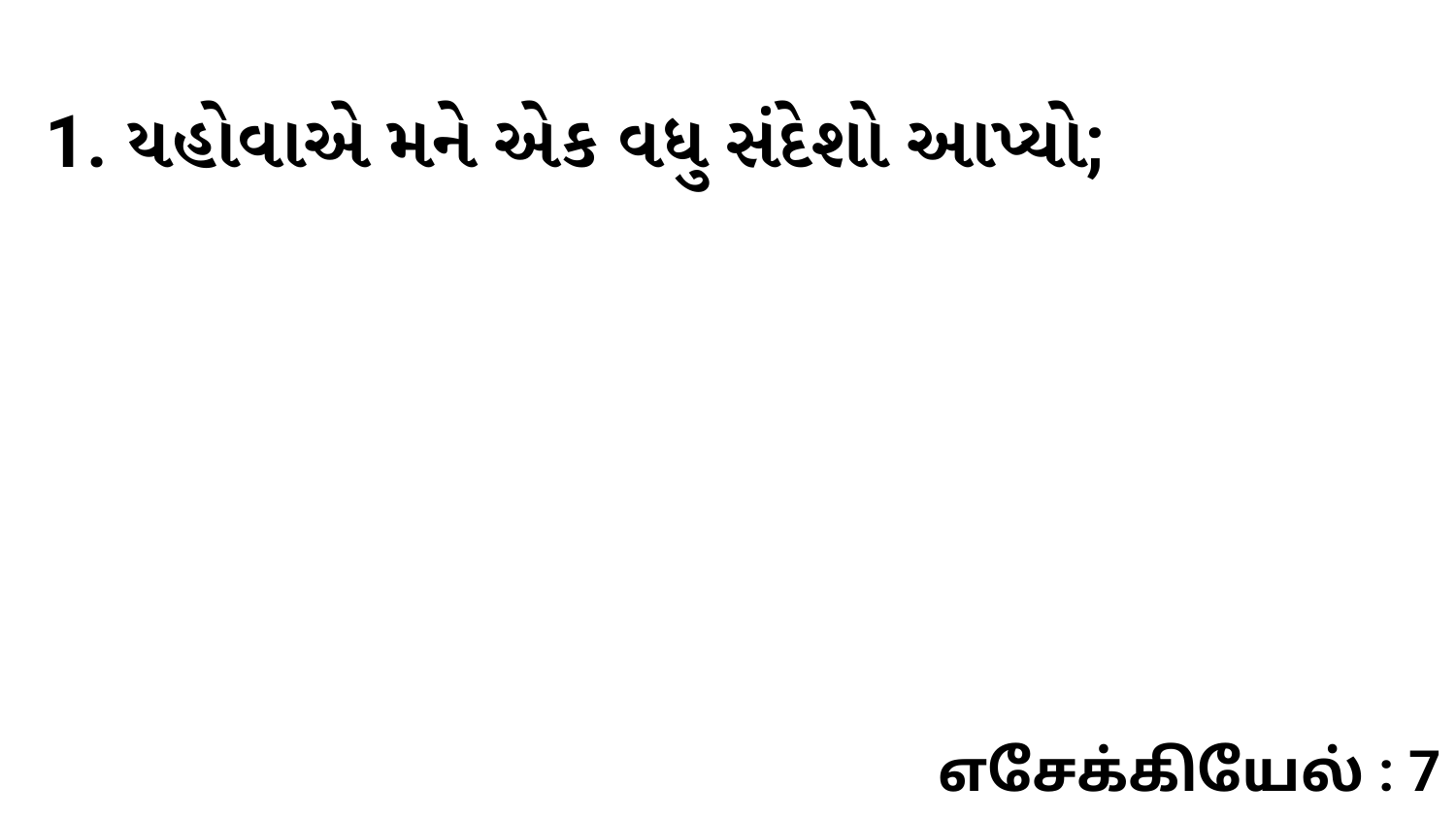

1. યહોવાએ મને એક વધુ સંદેશો આપ્યો;
எசேக்கியேல் : 7